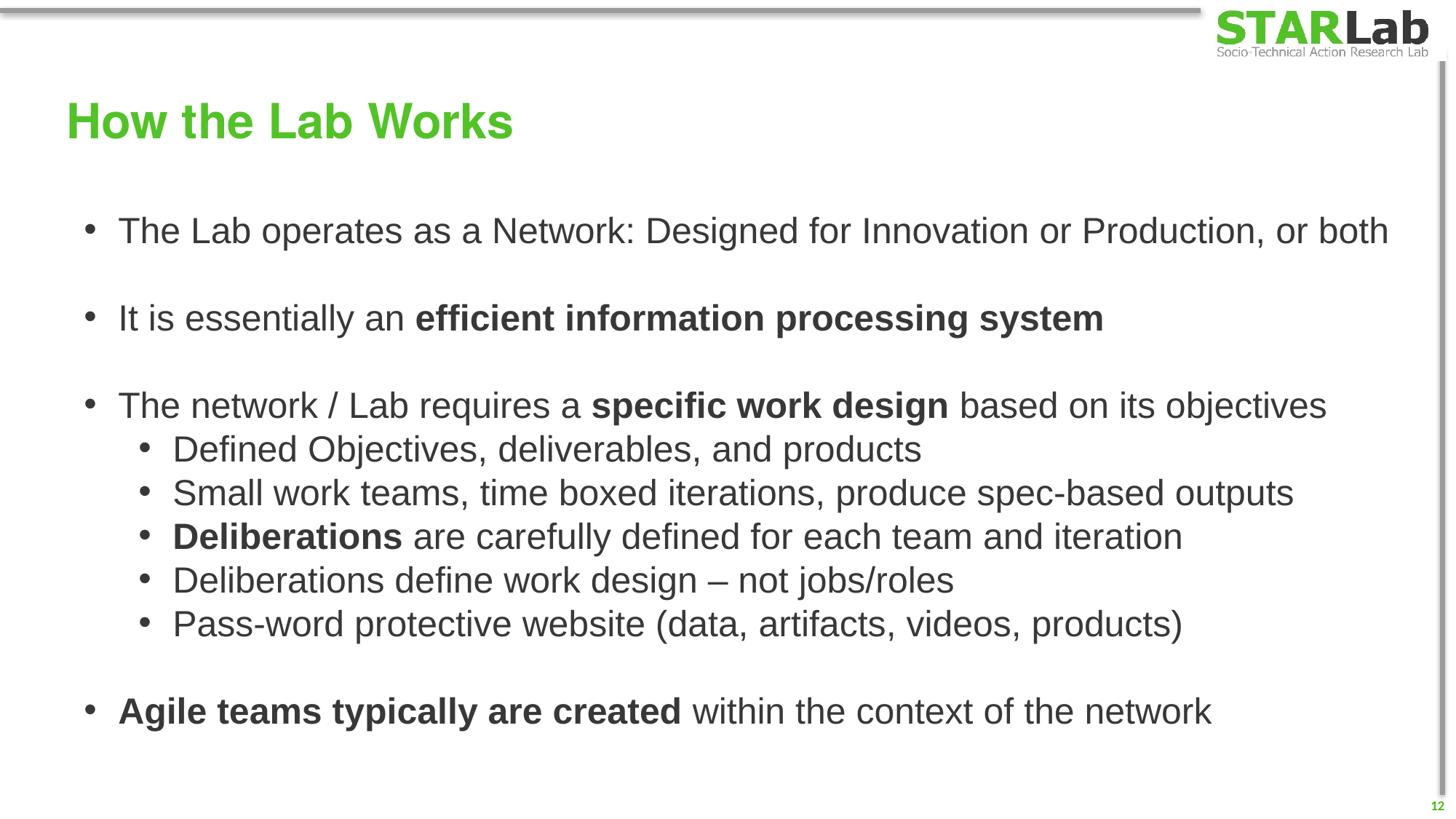

# How the Lab Works
The Lab operates as a Network: Designed for Innovation or Production, or both

It is essentially an efficient information processing system

The network / Lab requires a specific work design based on its objectives
Defined Objectives, deliverables, and products
Small work teams, time boxed iterations, produce spec-based outputs
Deliberations are carefully defined for each team and iteration
Deliberations define work design – not jobs/roles
Pass-word protective website (data, artifacts, videos, products)

Agile teams typically are created within the context of the network
12